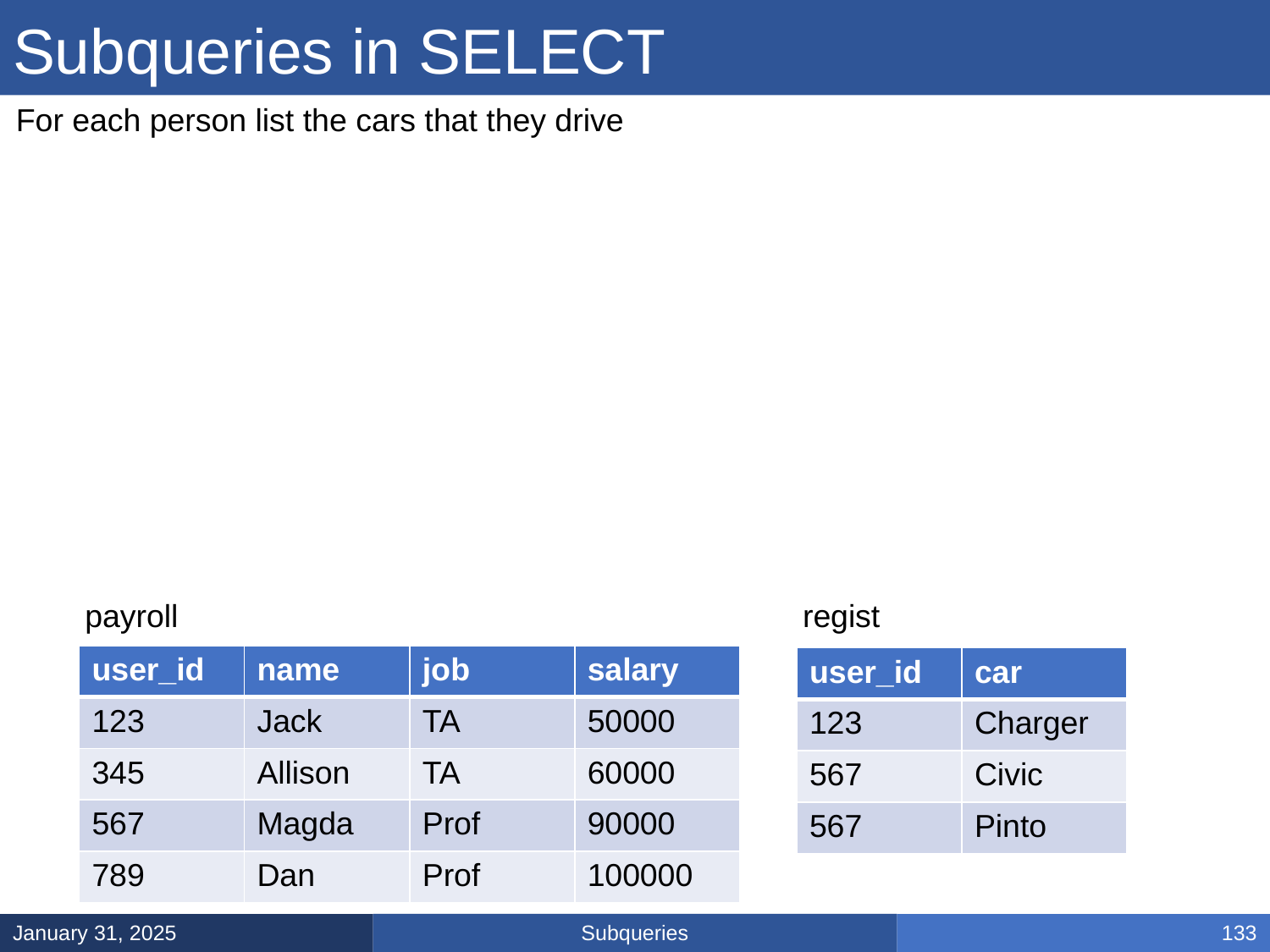

# Subqueries in SELECT
For each person list the cars that they drive
payroll
regist
| user\_id | name | job | salary |
| --- | --- | --- | --- |
| 123 | Jack | TA | 50000 |
| 345 | Allison | TA | 60000 |
| 567 | Magda | Prof | 90000 |
| 789 | Dan | Prof | 100000 |
| user\_id | car |
| --- | --- |
| 123 | Charger |
| 567 | Civic |
| 567 | Pinto |
Subqueries
January 31, 2025
133